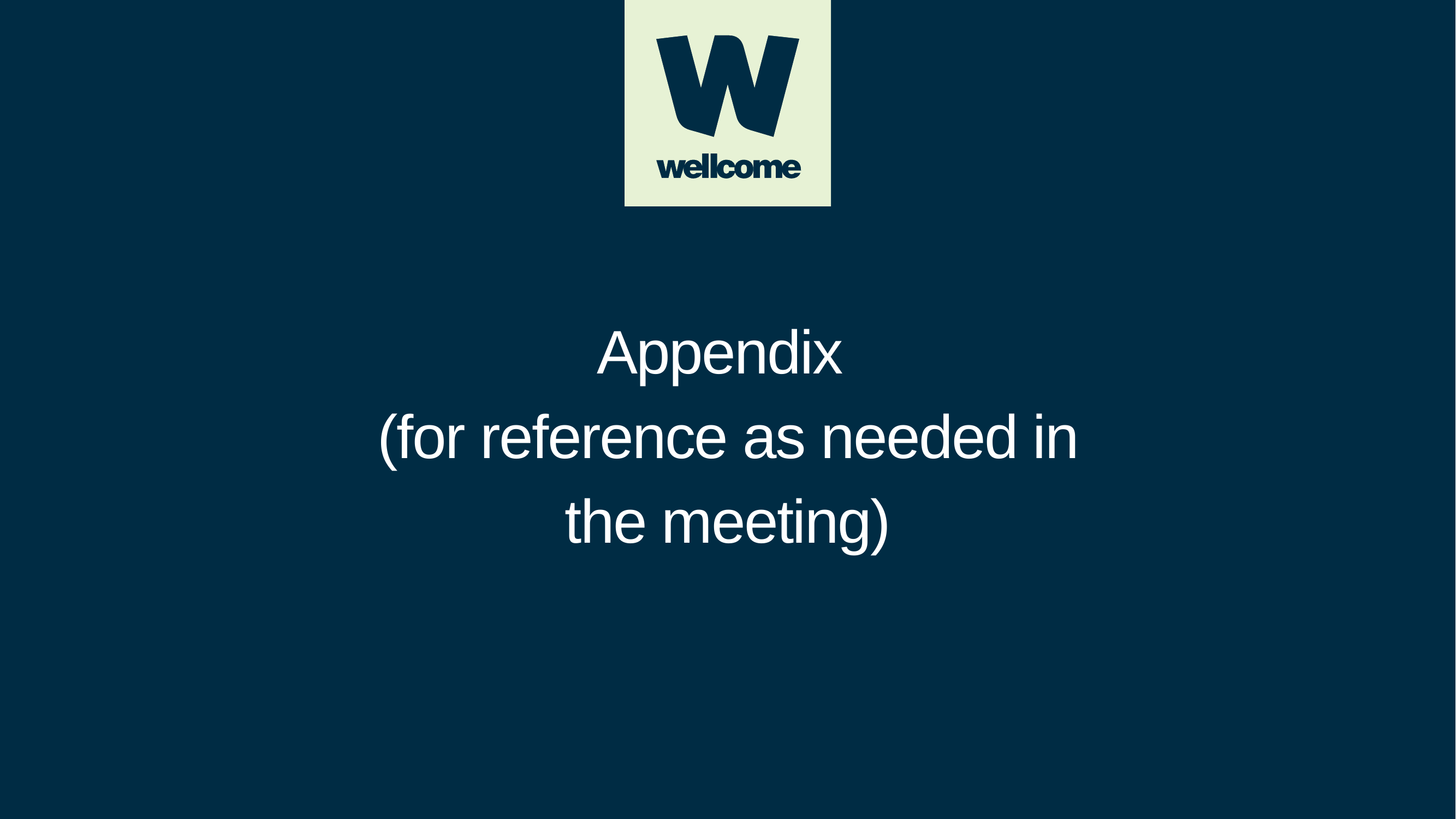

# Appendix (for reference as needed in the meeting)